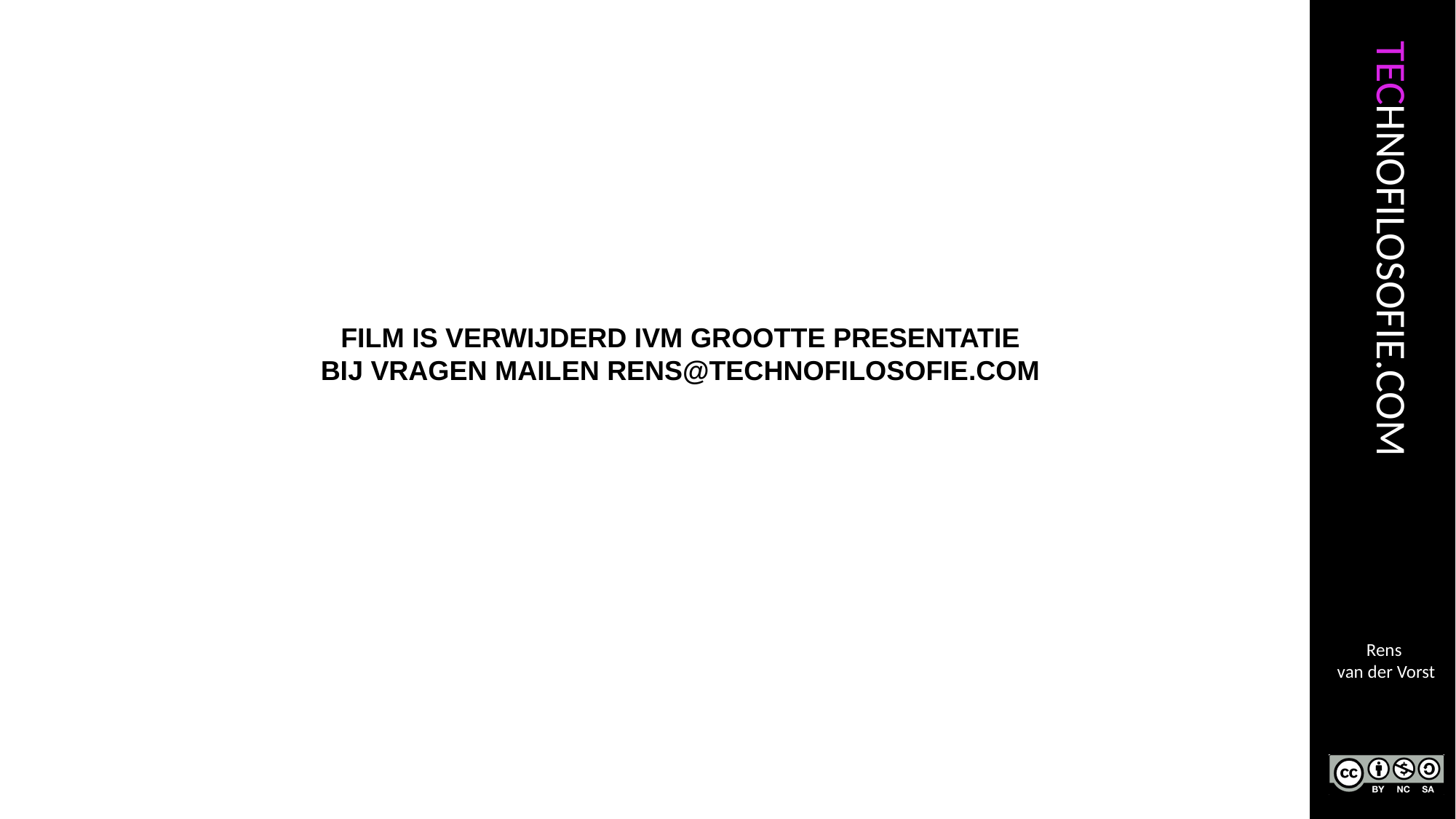

FILM IS VERWIJDERD IVM GROOTTE PRESENTATIE
BIJ VRAGEN MAILEN RENS@TECHNOFILOSOFIE.COM